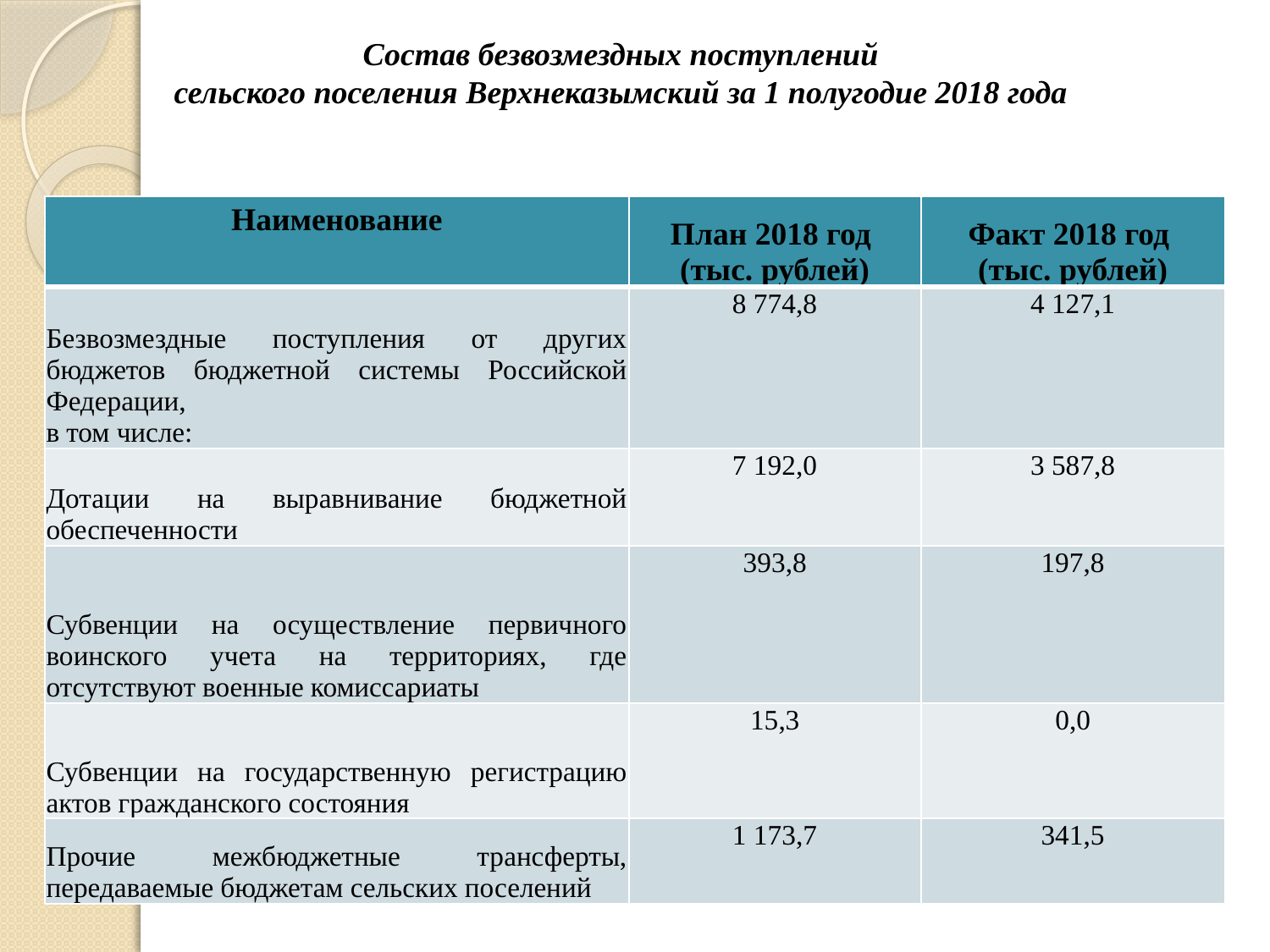

# Состав безвозмездных поступлений сельского поселения Верхнеказымский за 1 полугодие 2018 года
| Наименование | План 2018 год (тыс. рублей) | Факт 2018 год (тыс. рублей) |
| --- | --- | --- |
| Безвозмездные поступления от других бюджетов бюджетной системы Российской Федерации, в том числе: | 8 774,8 | 4 127,1 |
| Дотации на выравнивание бюджетной обеспеченности | 7 192,0 | 3 587,8 |
| Субвенции на осуществление первичного воинского учета на территориях, где отсутствуют военные комиссариаты | 393,8 | 197,8 |
| Субвенции на государственную регистрацию актов гражданского состояния | 15,3 | 0,0 |
| Прочие межбюджетные трансферты, передаваемые бюджетам сельских поселений | 1 173,7 | 341,5 |